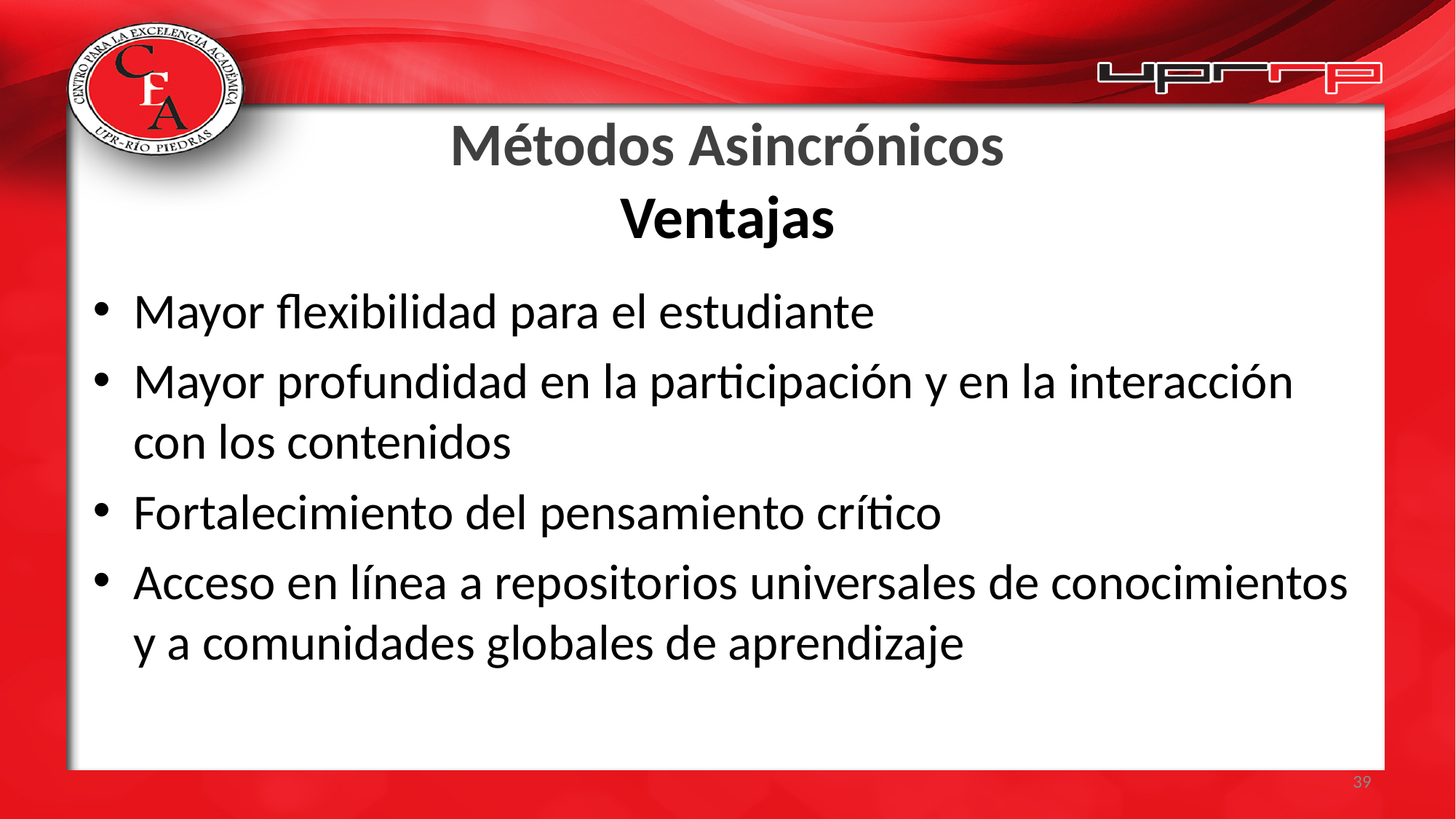

# Métodos Asincrónicos Ventajas
Mayor flexibilidad para el estudiante
Mayor profundidad en la participación y en la interacción con los contenidos
Fortalecimiento del pensamiento crítico
Acceso en línea a repositorios universales de conocimientos y a comunidades globales de aprendizaje

39